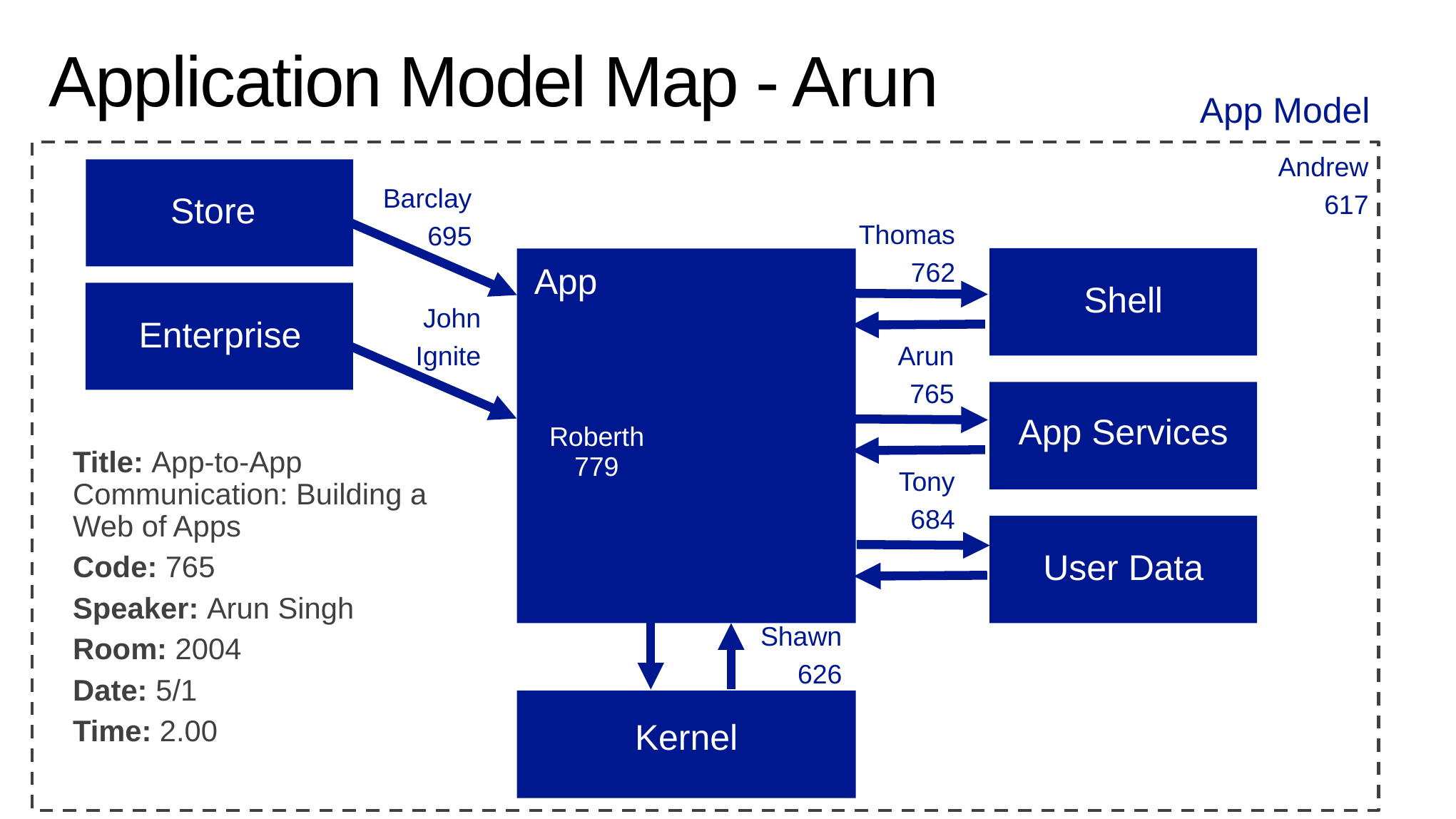

# Application Model Map - Arun
App Model
Andrew
617

Barclay
695
Store
Thomas
762
App

Shell

John
Ignite
Roberth
779
Enterprise
Arun
765

App Services
Title: App-to-App Communication: Building a Web of Apps
Code: 765
Speaker: Arun Singh
Room: 2004
Date: 5/1
Time: 2.00
Tony
684

User Data
Shawn
626

Kernel